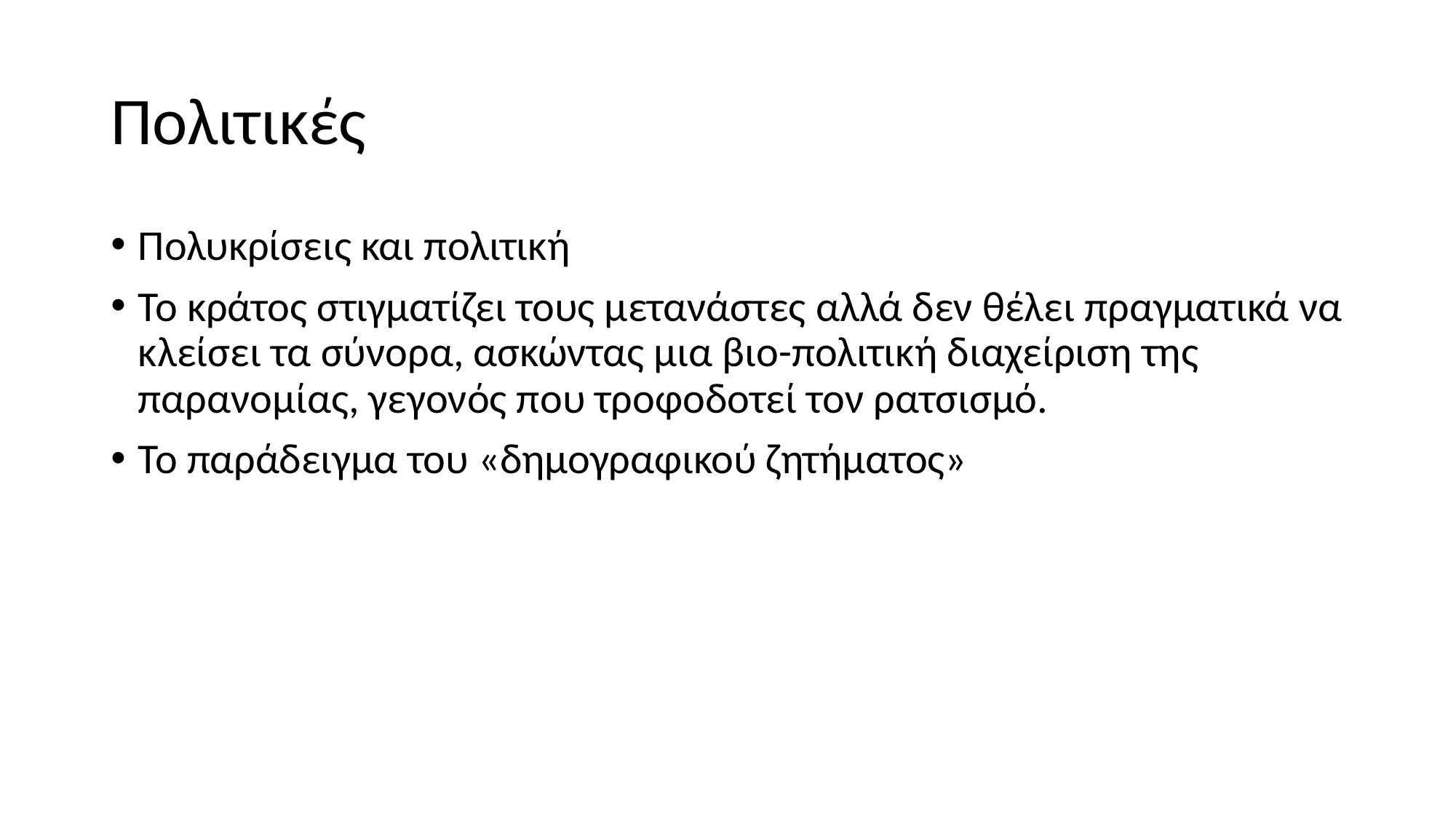

# Πολιτικές
Πολυκρίσεις και πολιτική
Το κράτος στιγματίζει τους μετανάστες αλλά δεν θέλει πραγματικά να κλείσει τα σύνορα, ασκώντας μια βιο-πολιτική διαχείριση της παρανομίας, γεγονός που τροφοδοτεί τον ρατσισμό.
Το παράδειγμα του «δημογραφικού ζητήματος»